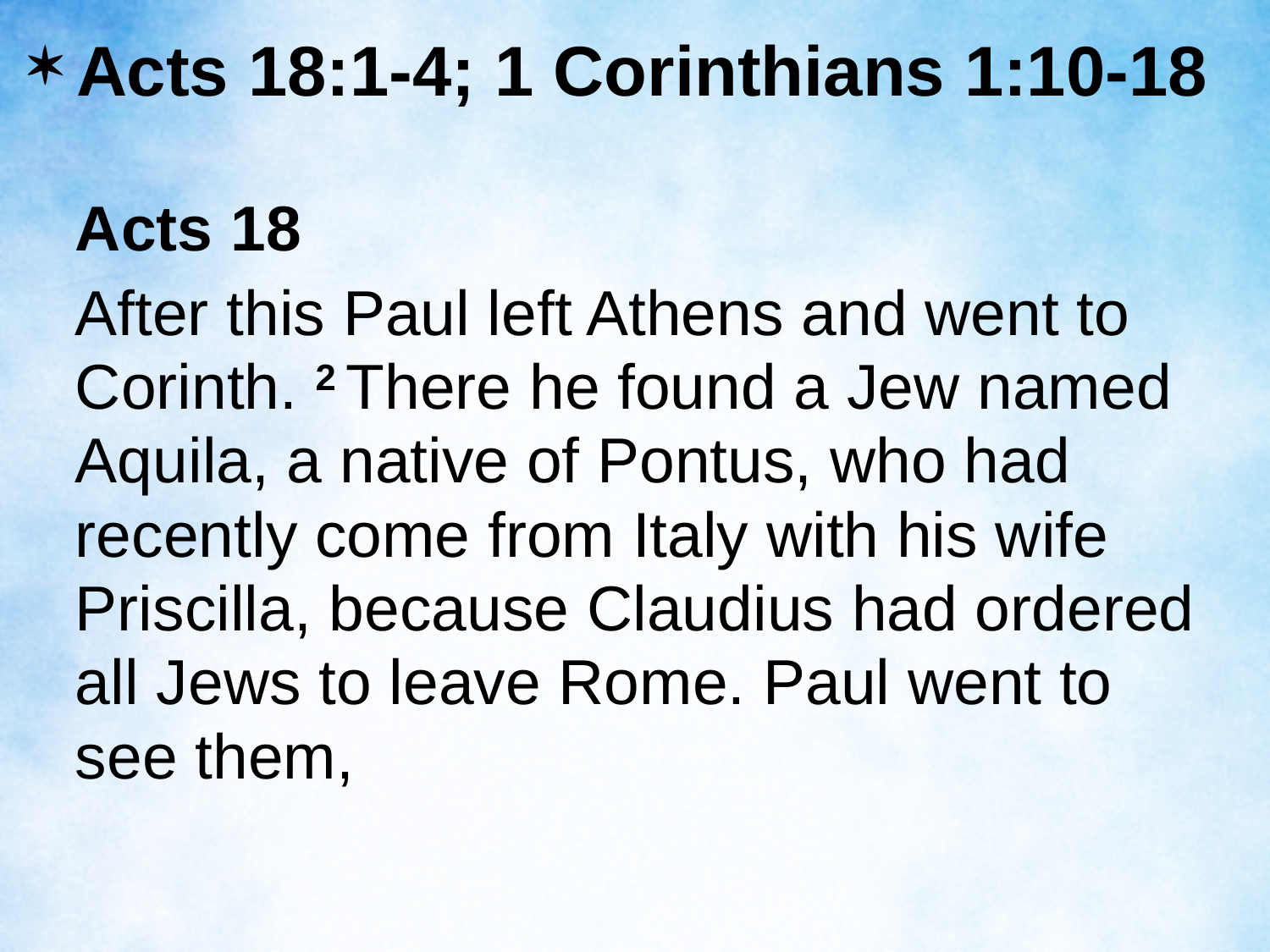

Acts 18:1-4; 1 Corinthians 1:10-18
Acts 18
After this Paul left Athens and went to Corinth. 2 There he found a Jew named Aquila, a native of Pontus, who had recently come from Italy with his wife Priscilla, because Claudius had ordered all Jews to leave Rome. Paul went to see them,